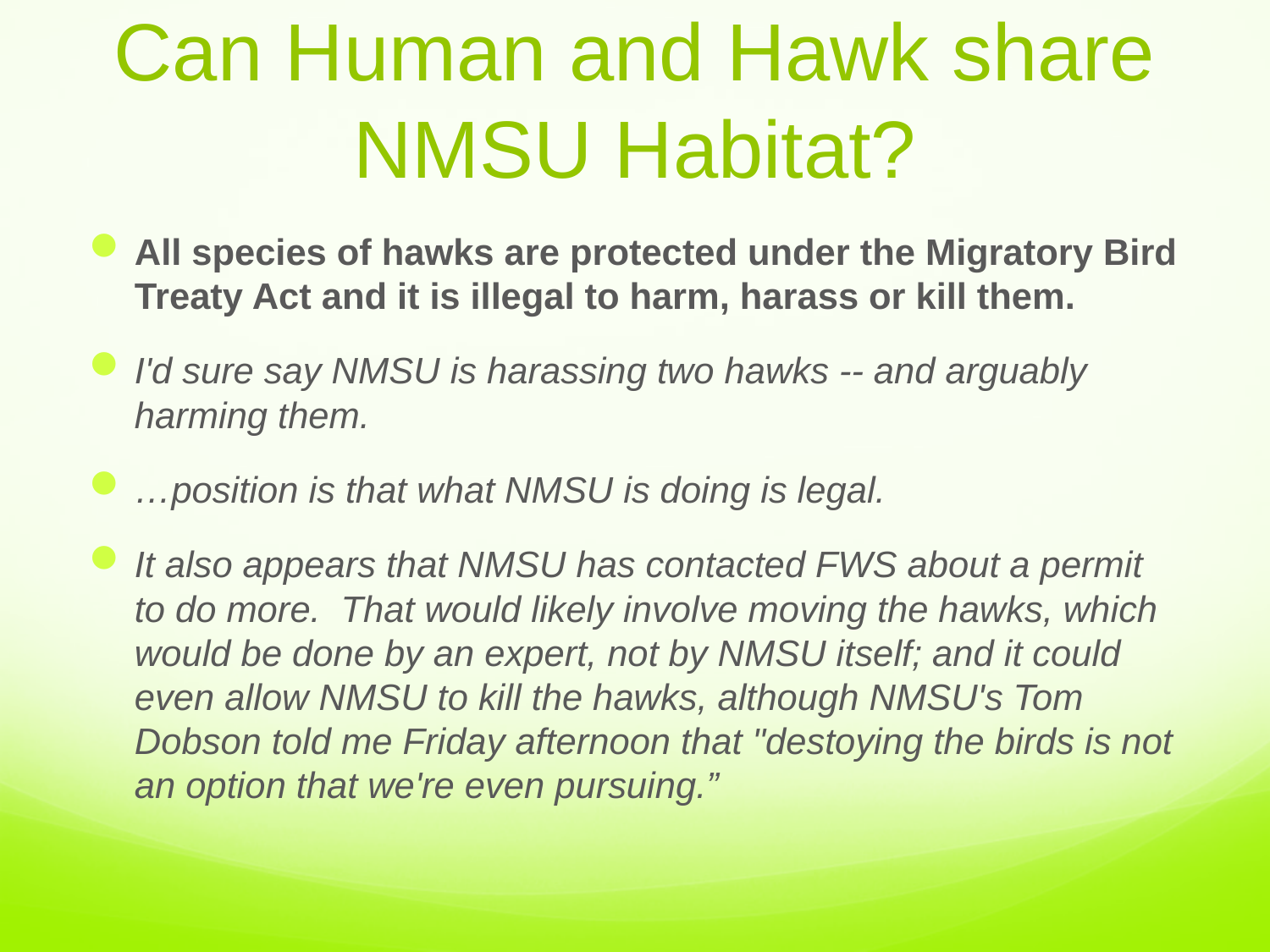

# Can Human and Hawk share NMSU Habitat?
All species of hawks are protected under the Migratory Bird Treaty Act and it is illegal to harm, harass or kill them.
I'd sure say NMSU is harassing two hawks -- and arguably harming them.
…position is that what NMSU is doing is legal.
It also appears that NMSU has contacted FWS about a permit to do more.  That would likely involve moving the hawks, which would be done by an expert, not by NMSU itself; and it could even allow NMSU to kill the hawks, although NMSU's Tom Dobson told me Friday afternoon that "destoying the birds is not an option that we're even pursuing.”